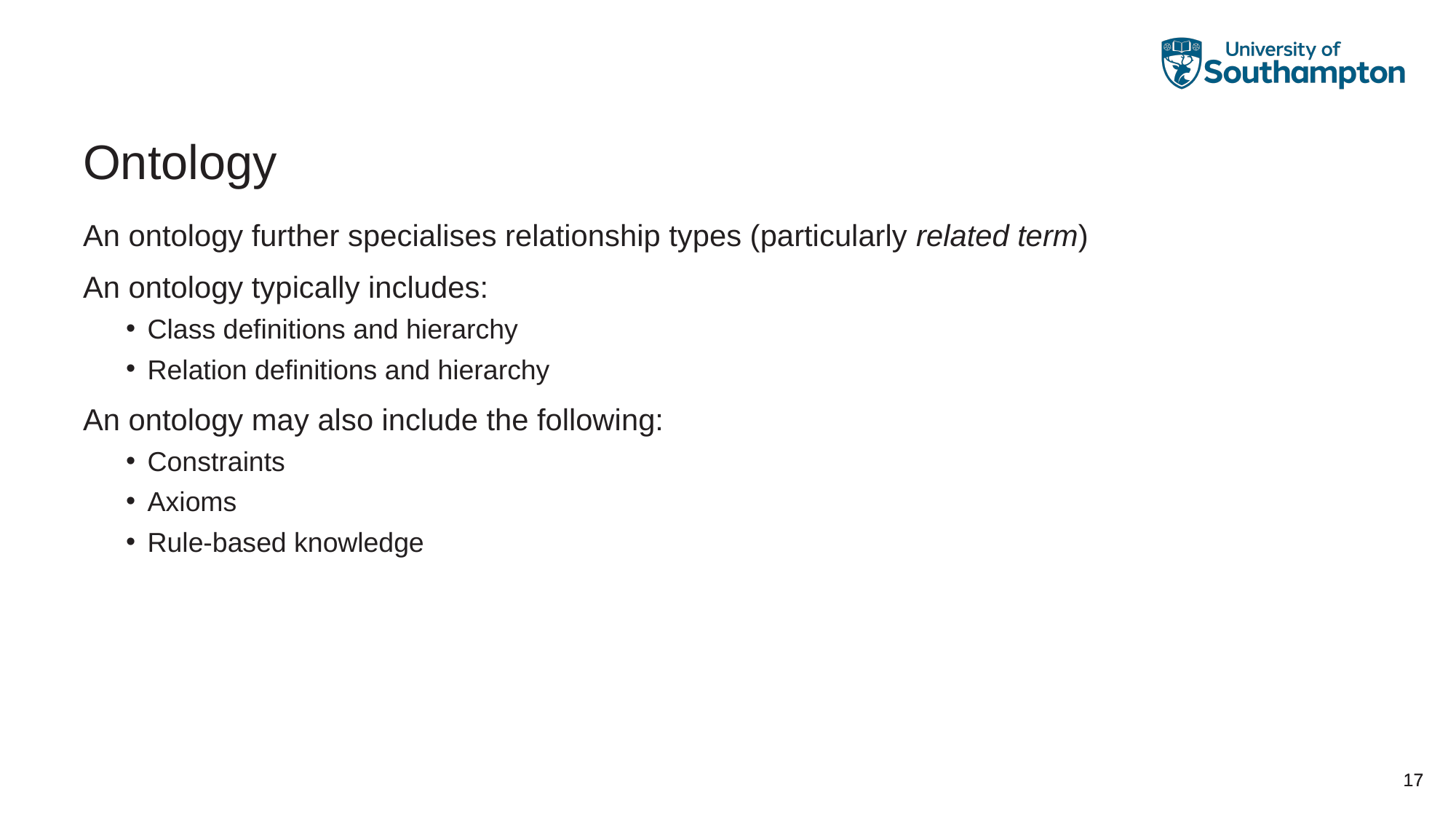

# Ontology
An ontology further specialises relationship types (particularly related term)
An ontology typically includes:
Class definitions and hierarchy
Relation definitions and hierarchy
An ontology may also include the following:
Constraints
Axioms
Rule-based knowledge

17